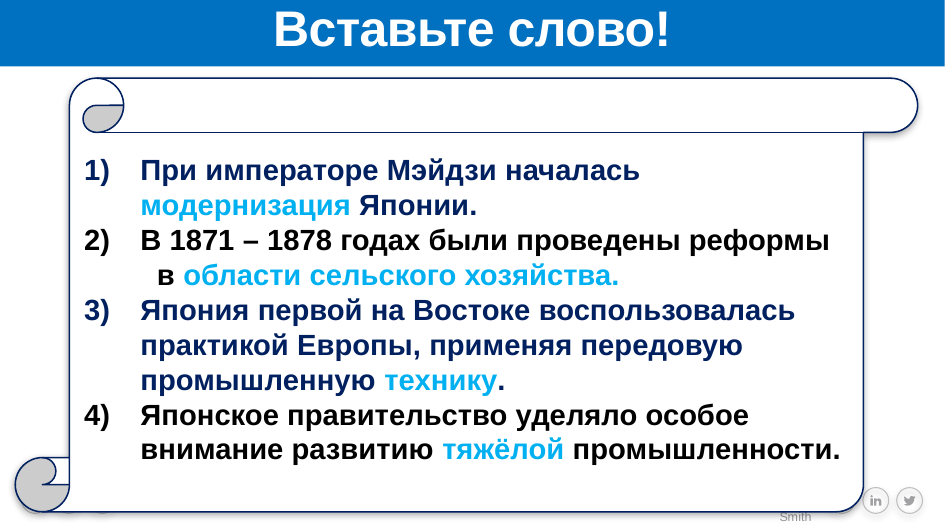

# Вставьте слово!

При императоре Мэйдзи началась модернизация Японии.
В 1871 – 1878 годах были проведены реформы     в области сельского хозяйства.
Япония первой на Востоке воспользовалась практикой Европы, применяя передовую промышленную технику.
Японское правительство уделяло особое внимание развитию тяжёлой промышленности.